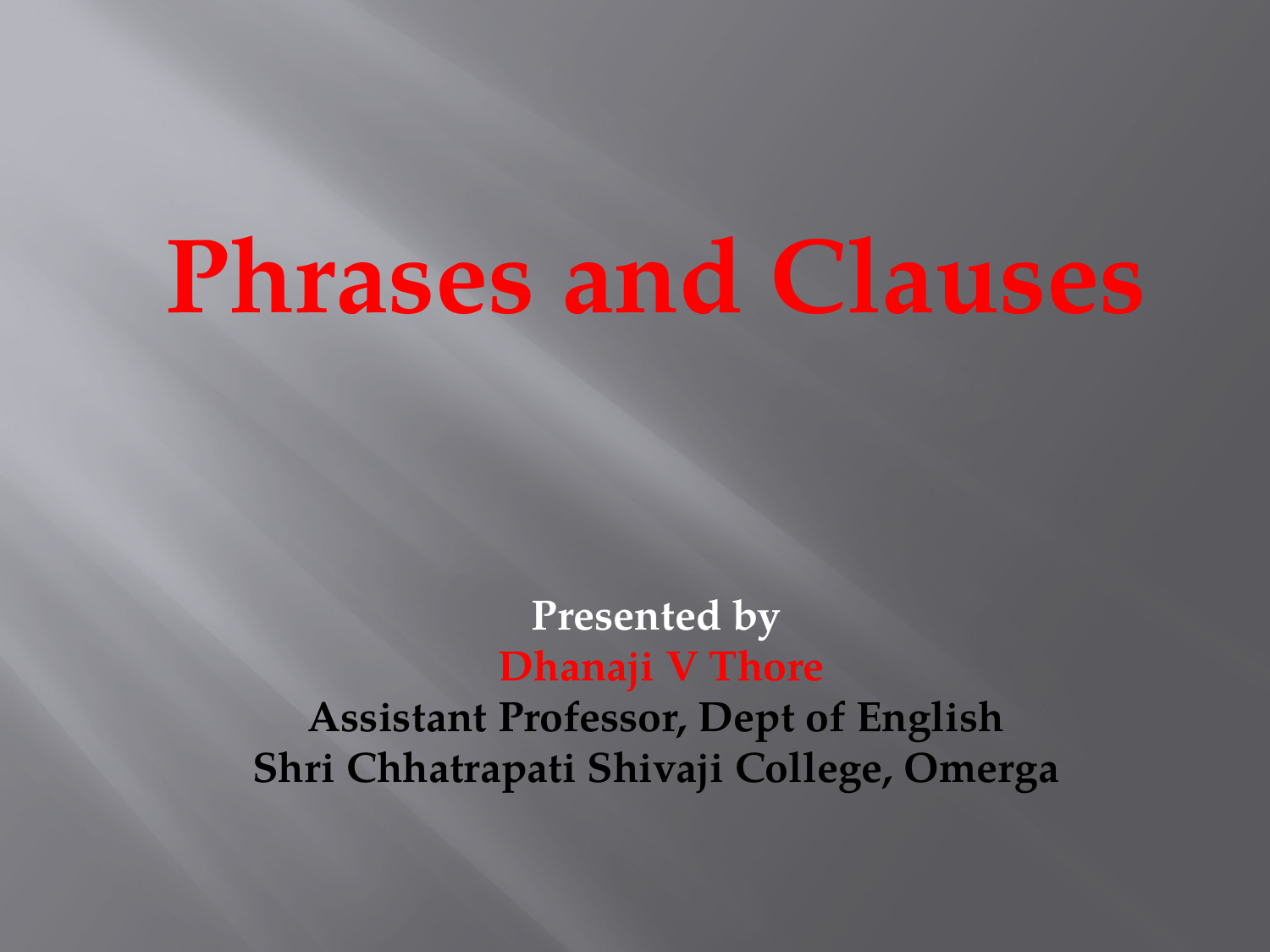

Phrases and Clauses

Presented by
 Dhanaji V Thore
Assistant Professor, Dept of English
Shri Chhatrapati Shivaji College, Omerga